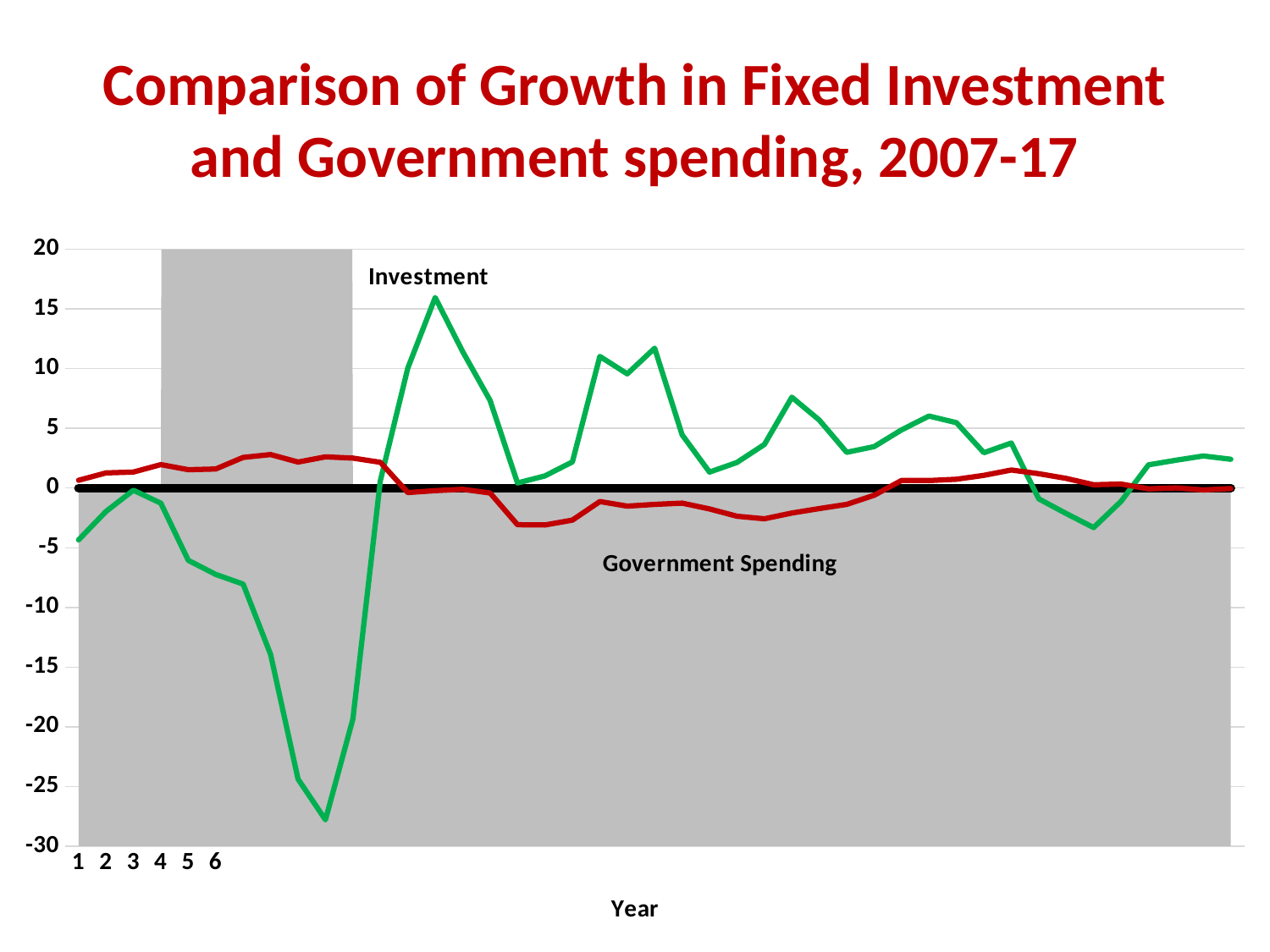

# Comparison of Growth in Fixed Investment and Government spending, 2007-17

### Chart

| Category |  | Zero | C4 Investment | C4 Gov Spending |
|---|---|---|---|---|